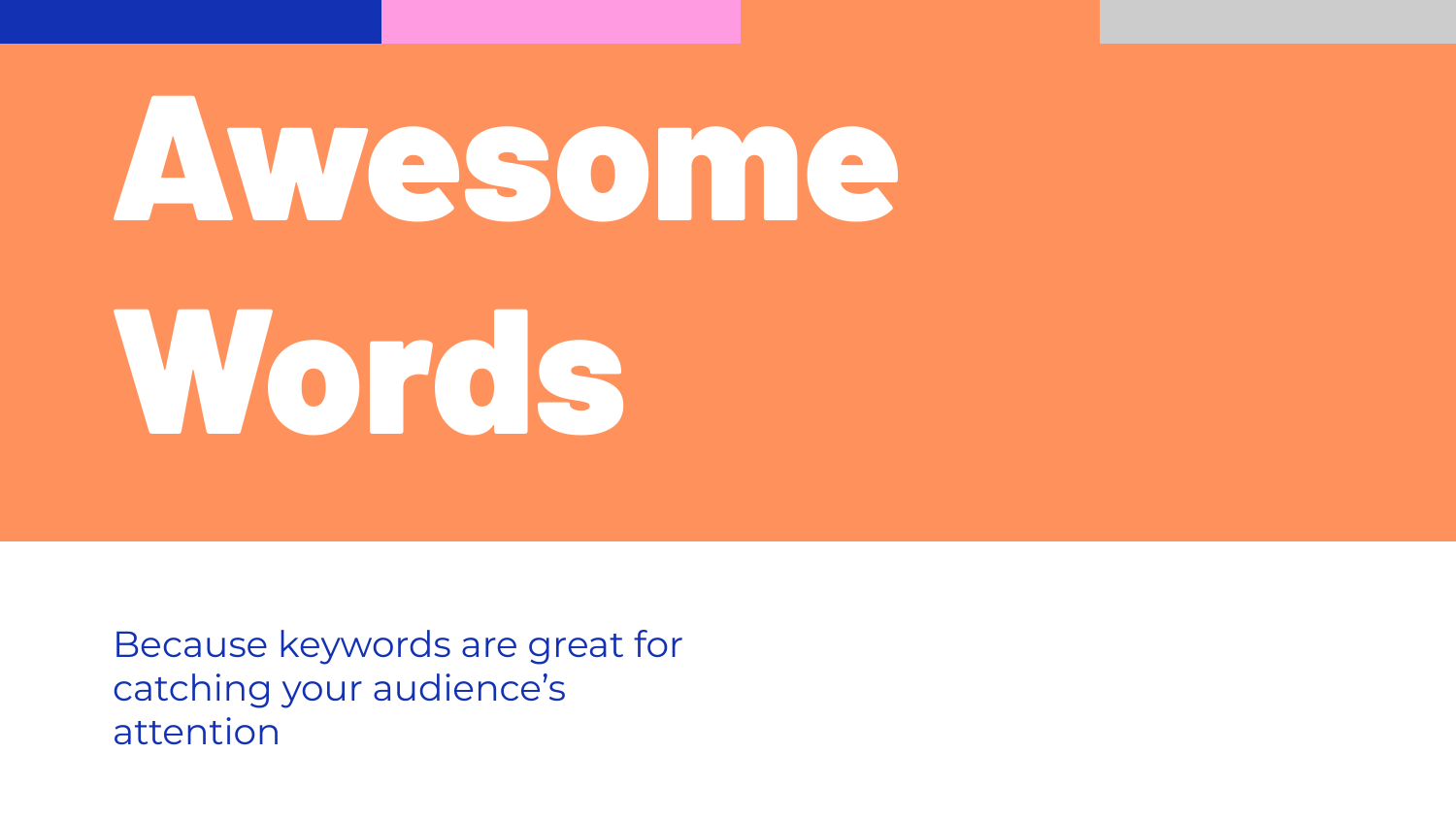

# Awesome Words
Because keywords are great for catching your audience’s attention